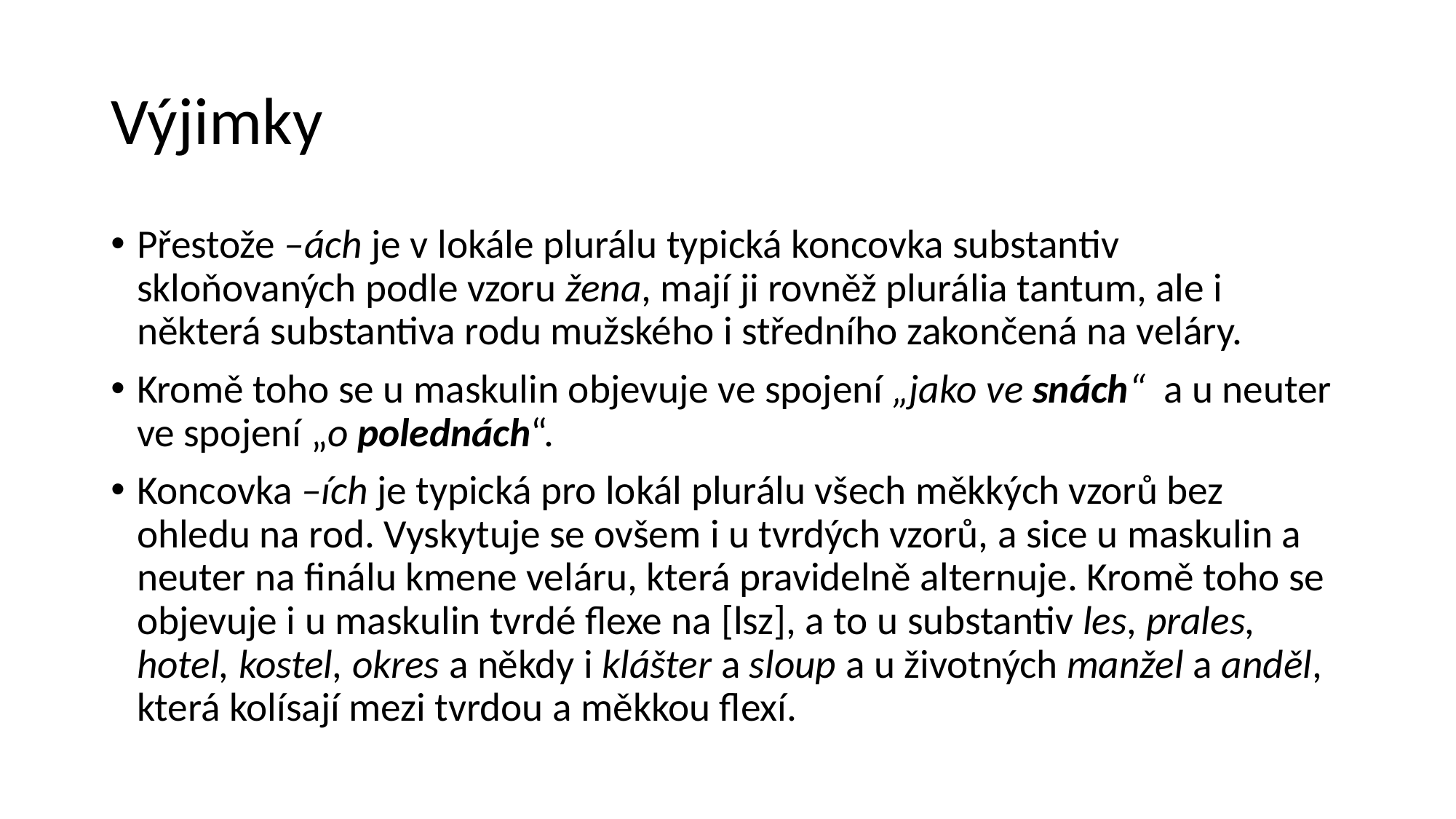

# Výjimky
Přestože –ách je v lokále plurálu typická koncovka substantiv skloňovaných podle vzoru žena, mají ji rovněž plurália tantum, ale i některá substantiva rodu mužského i středního zakončená na veláry.
Kromě toho se u maskulin objevuje ve spojení „jako ve snách“  a u neuter ve spojení „o polednách“.
Koncovka –ích je typická pro lokál plurálu všech měkkých vzorů bez ohledu na rod. Vyskytuje se ovšem i u tvrdých vzorů, a sice u maskulin a neuter na finálu kmene veláru, která pravidelně alternuje. Kromě toho se objevuje i u maskulin tvrdé flexe na [lsz], a to u substantiv les, prales, hotel, kostel, okres a někdy i klášter a sloup a u životných manžel a anděl, která kolísají mezi tvrdou a měkkou flexí.